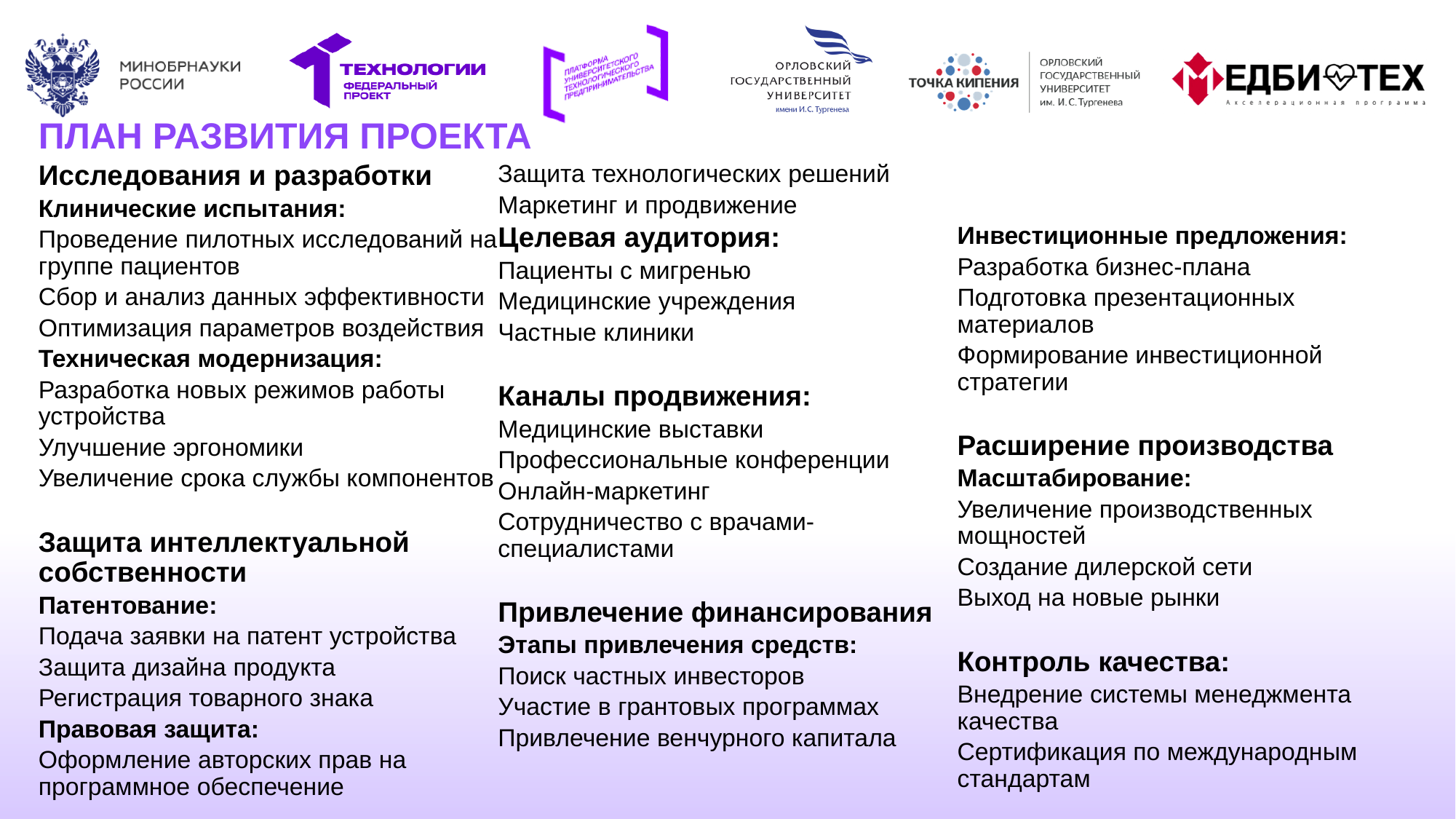

# ПЛАН РАЗВИТИЯ ПРОЕКТА
Исследования и разработки
Клинические испытания:
Проведение пилотных исследований на группе пациентов
Сбор и анализ данных эффективности
Оптимизация параметров воздействия
Техническая модернизация:
Разработка новых режимов работы устройства
Улучшение эргономики
Увеличение срока службы компонентов

Защита интеллектуальной собственности
Патентование:
Подача заявки на патент устройства
Защита дизайна продукта
Регистрация товарного знака
Правовая защита:
Оформление авторских прав на программное обеспечение
Защита технологических решений
Маркетинг и продвижение
Целевая аудитория:
Пациенты с мигренью
Медицинские учреждения
Частные клиники

Каналы продвижения:
Медицинские выставки
Профессиональные конференции
Онлайн-маркетинг
Сотрудничество с врачами-специалистами

Привлечение финансирования
Этапы привлечения средств:
Поиск частных инвесторов
Участие в грантовых программах
Привлечение венчурного капитала

Инвестиционные предложения:
Разработка бизнес-плана
Подготовка презентационных материалов
Формирование инвестиционной стратегии

Расширение производства
Масштабирование:
Увеличение производственных мощностей
Создание дилерской сети
Выход на новые рынки

Контроль качества:
Внедрение системы менеджмента качества
Сертификация по международным стандартам